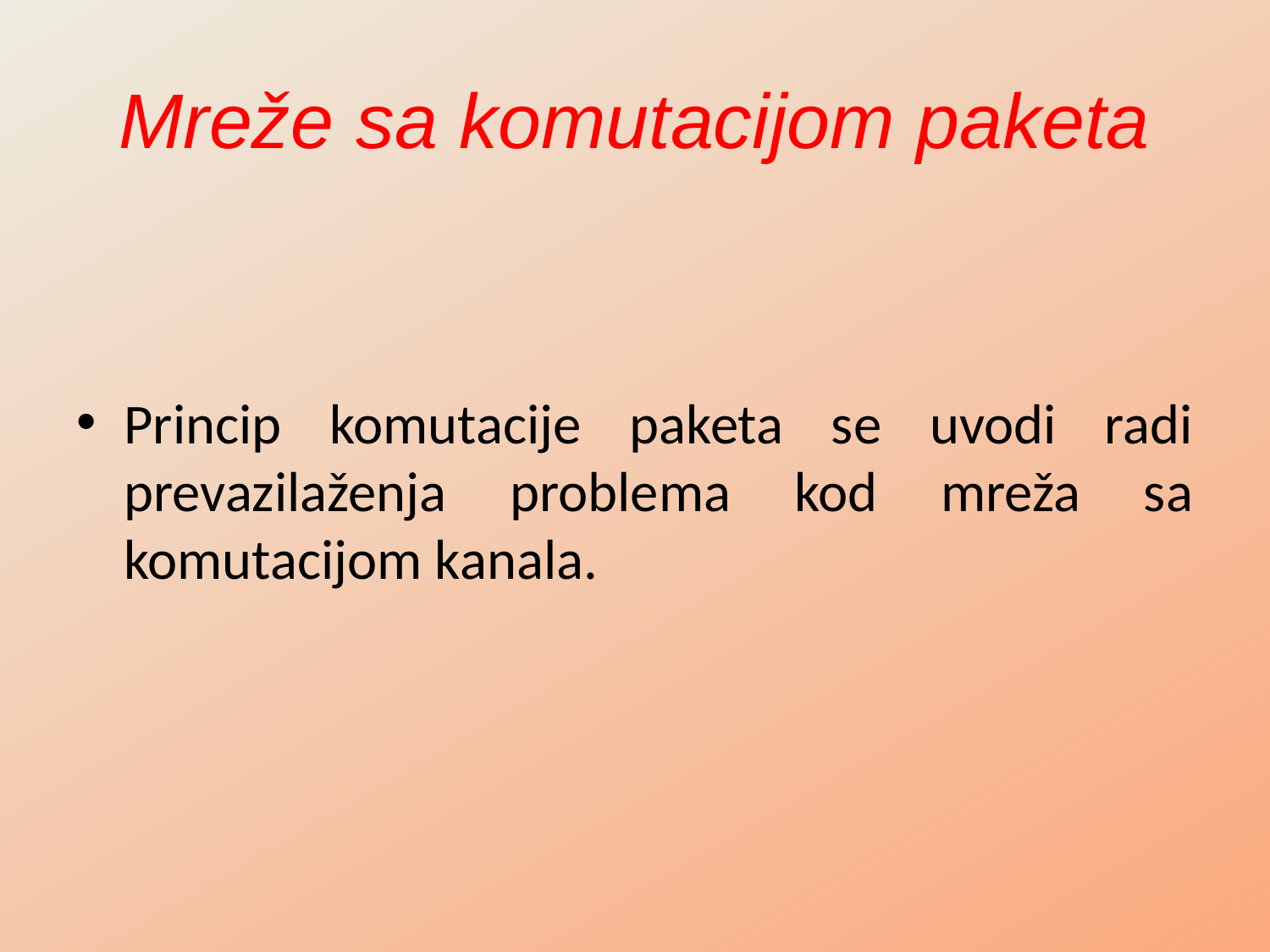

# Mreže sa komutacijom paketa
Princip komutacije paketa se uvodi radi prevazilaženja problema kod mreža sa komutacijom kanala.